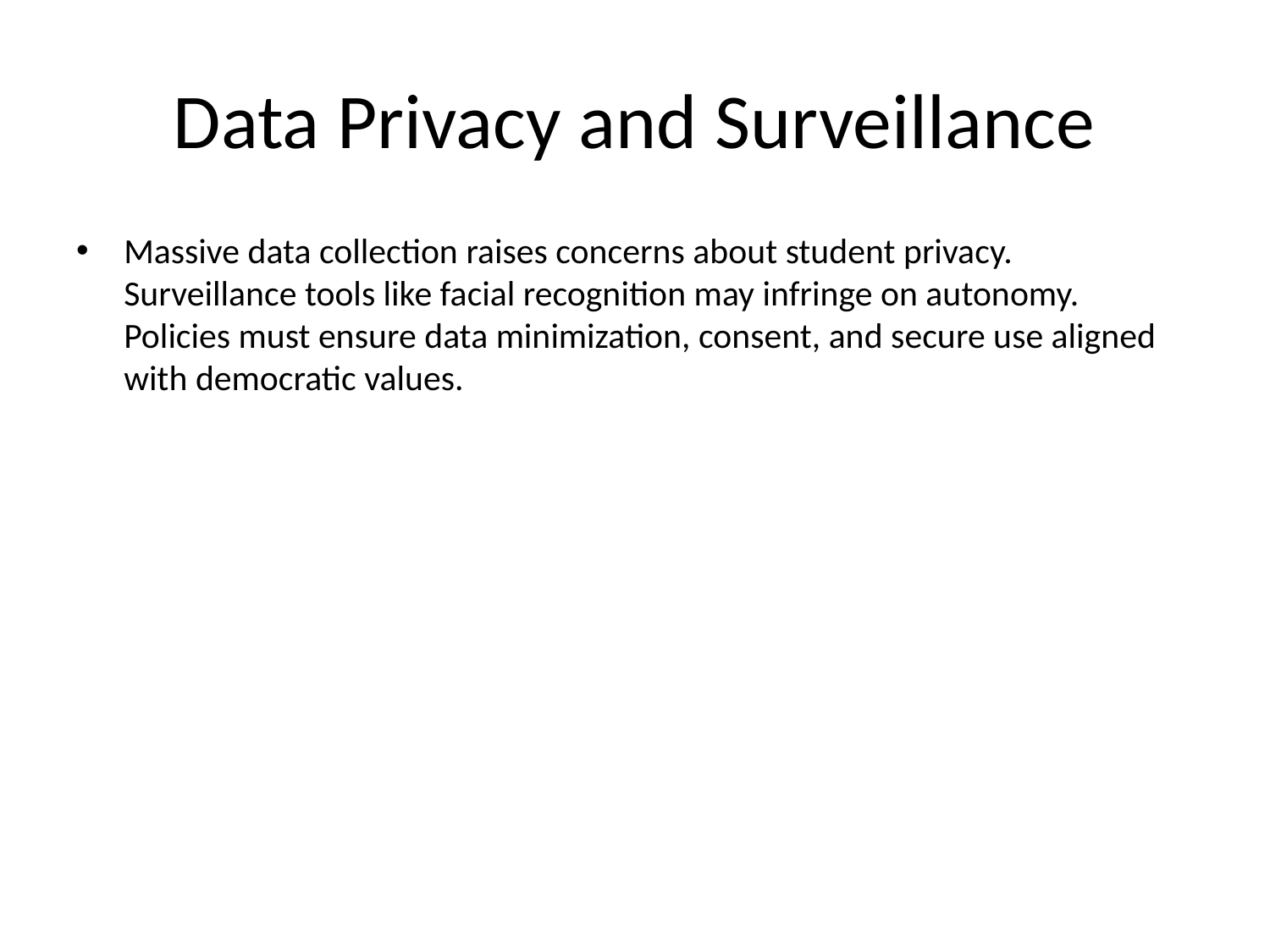

# Data Privacy and Surveillance
Massive data collection raises concerns about student privacy. Surveillance tools like facial recognition may infringe on autonomy. Policies must ensure data minimization, consent, and secure use aligned with democratic values.